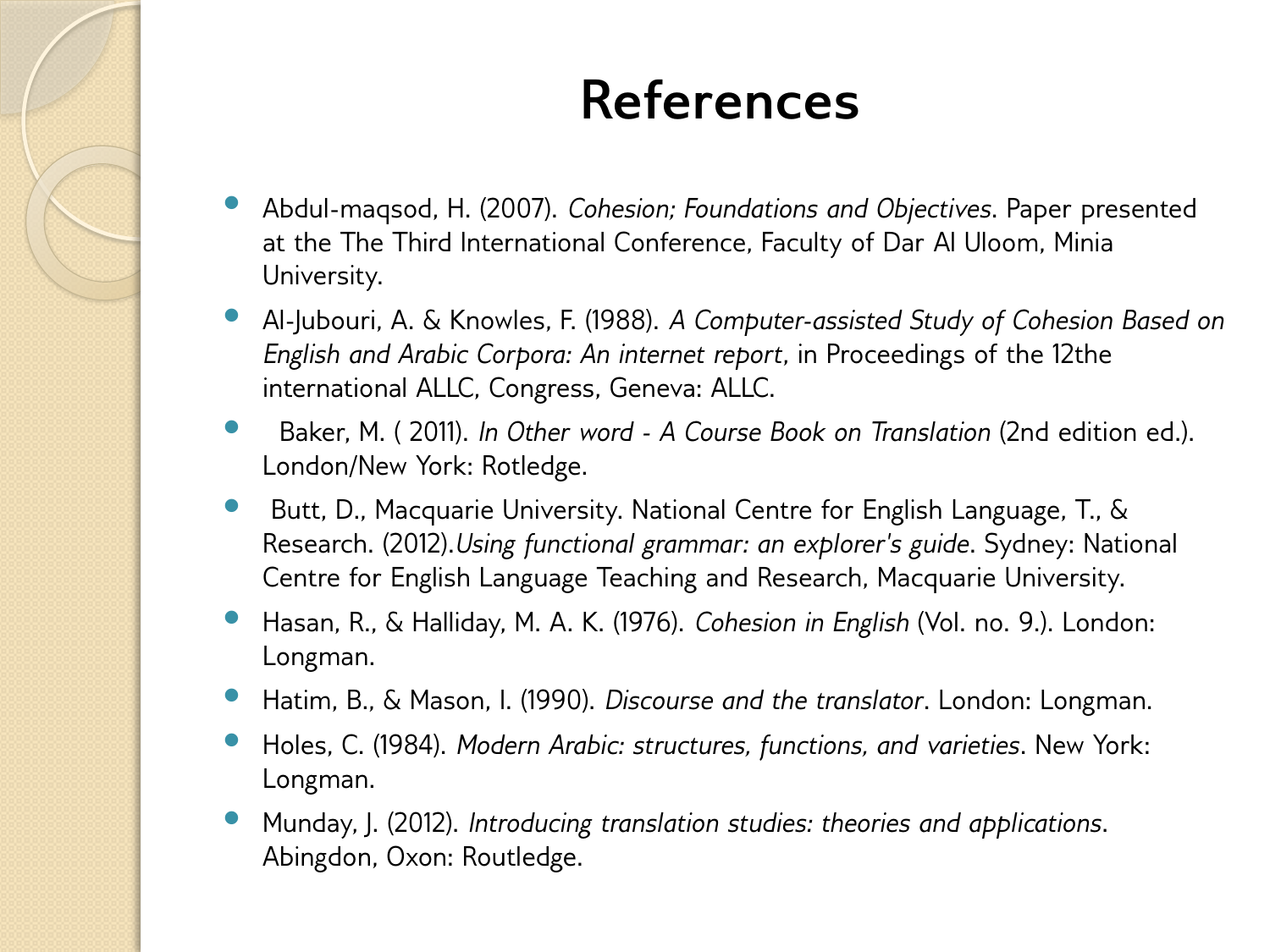

References

Abdul-maqsod, H. (2007). Cohesion; Foundations and Objectives. Paper presented at the The Third International Conference, Faculty of Dar Al Uloom, Minia University.
Al-Jubouri, A. & Knowles, F. (1988). A Computer-assisted Study of Cohesion Based on English and Arabic Corpora: An internet report, in Proceedings of the 12the international ALLC, Congress, Geneva: ALLC.
  Baker, M. ( 2011). In Other word - A Course Book on Translation (2nd edition ed.). London/New York: Rotledge.
 Butt, D., Macquarie University. National Centre for English Language, T., & Research. (2012).Using functional grammar: an explorer's guide. Sydney: National Centre for English Language Teaching and Research, Macquarie University.
Hasan, R., & Halliday, M. A. K. (1976). Cohesion in English (Vol. no. 9.). London: Longman.
Hatim, B., & Mason, I. (1990). Discourse and the translator. London: Longman.
Holes, C. (1984). Modern Arabic: structures, functions, and varieties. New York: Longman.
Munday, J. (2012). Introducing translation studies: theories and applications. Abingdon, Oxon: Routledge.